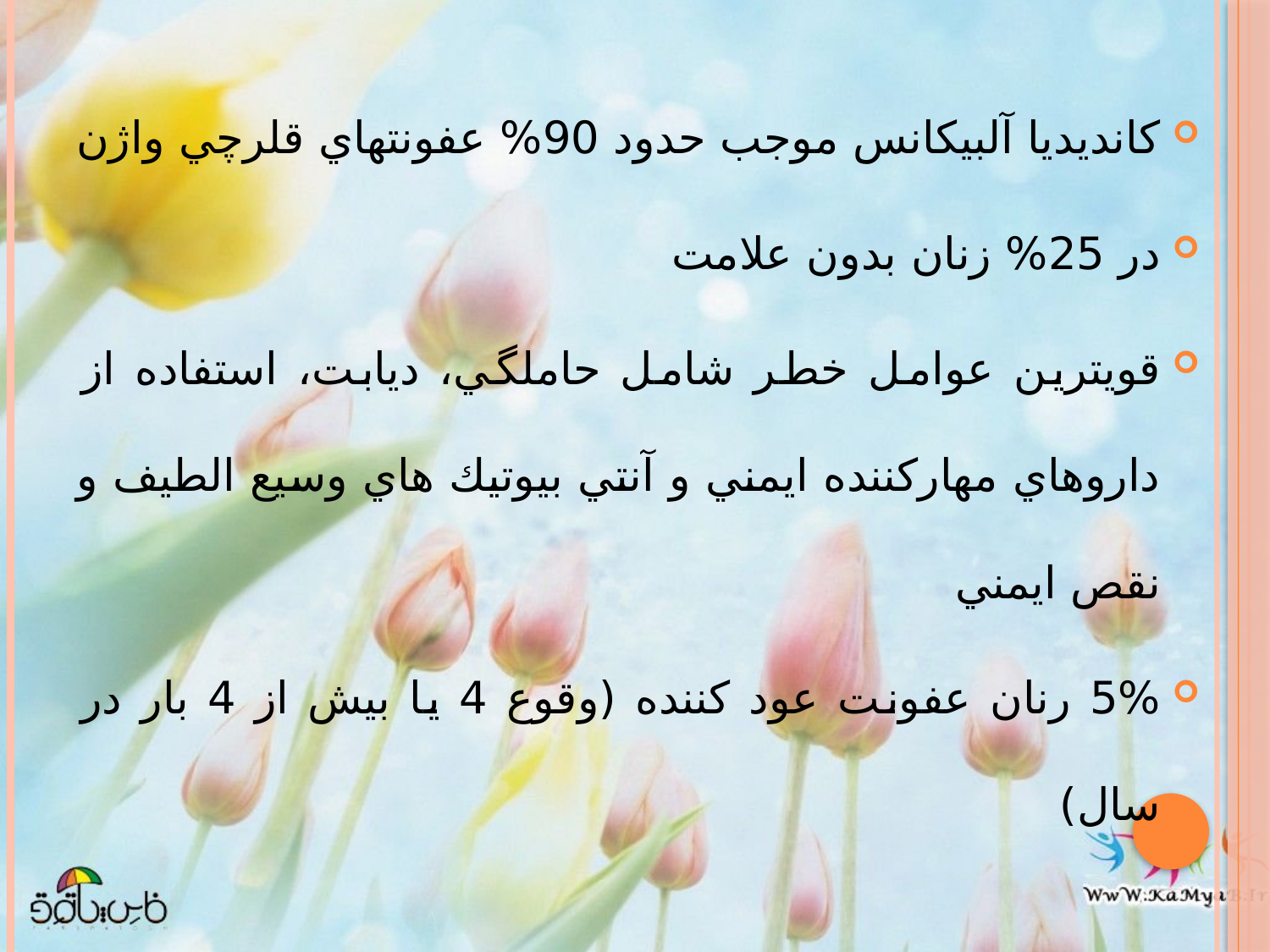

كانديديا آلبيكانس موجب حدود 90% عفونتهاي قلرچي واژن
در 25% زنان بدون علامت
قويترين عوامل خطر شامل حاملگي، ديابت، استفاده از داروهاي مهاركننده ايمني و آنتي بيوتيك هاي وسيع الطيف و نقص ايمني
5% رنان عفونت عود كننده (وقوع 4 يا بيش از 4 بار در سال)